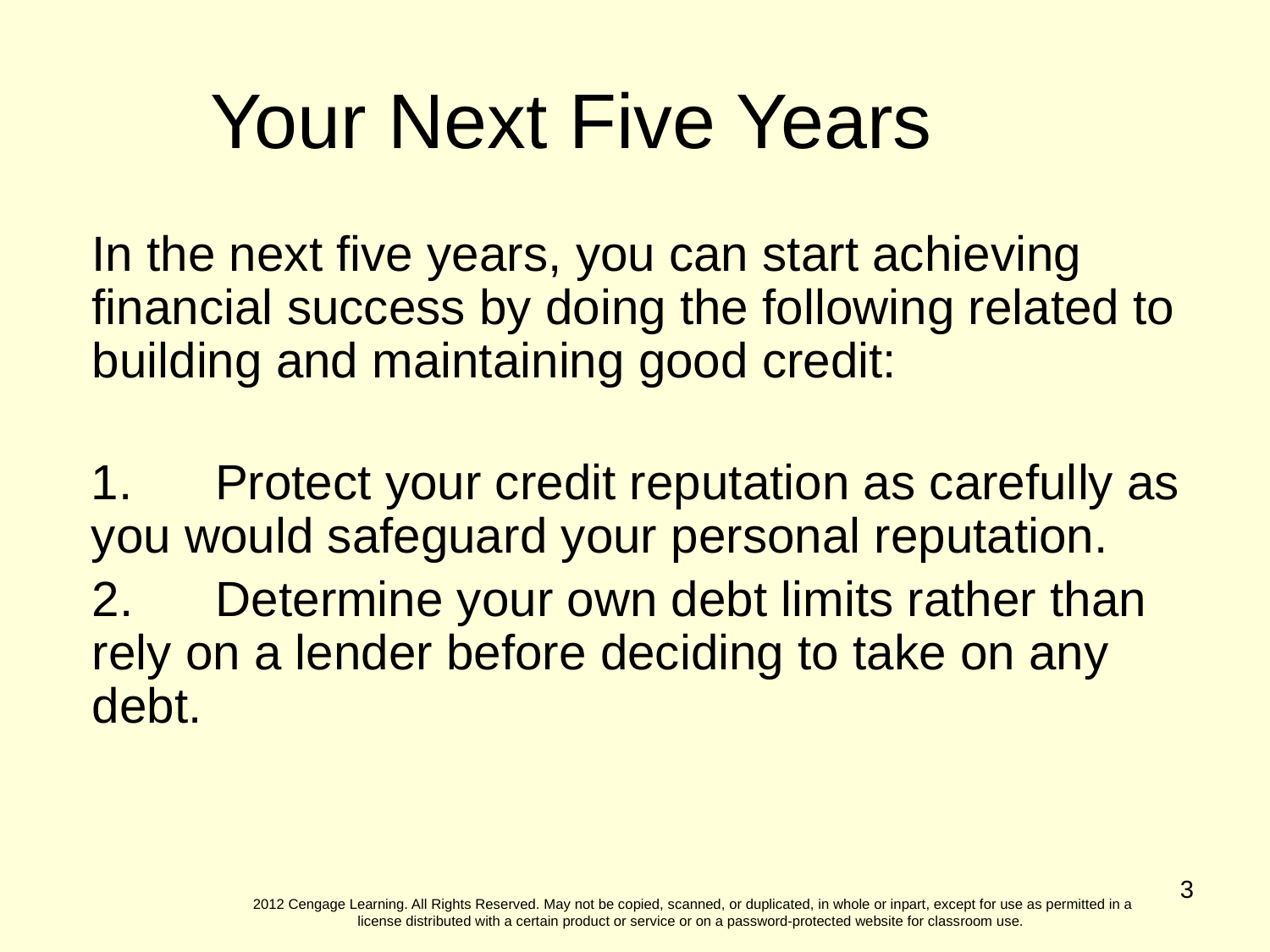

Your Next Five Years
In the next five years, you can start achieving financial success by doing the following related to building and maintaining good credit:
      Protect your credit reputation as carefully as you would safeguard your personal reputation.
2.      Determine your own debt limits rather than rely on a lender before deciding to take on any debt.

3
2012 Cengage Learning. All Rights Reserved. May not be copied, scanned, or duplicated, in whole or inpart, except for use as permitted in a license distributed with a certain product or service or on a password-protected website for classroom use.